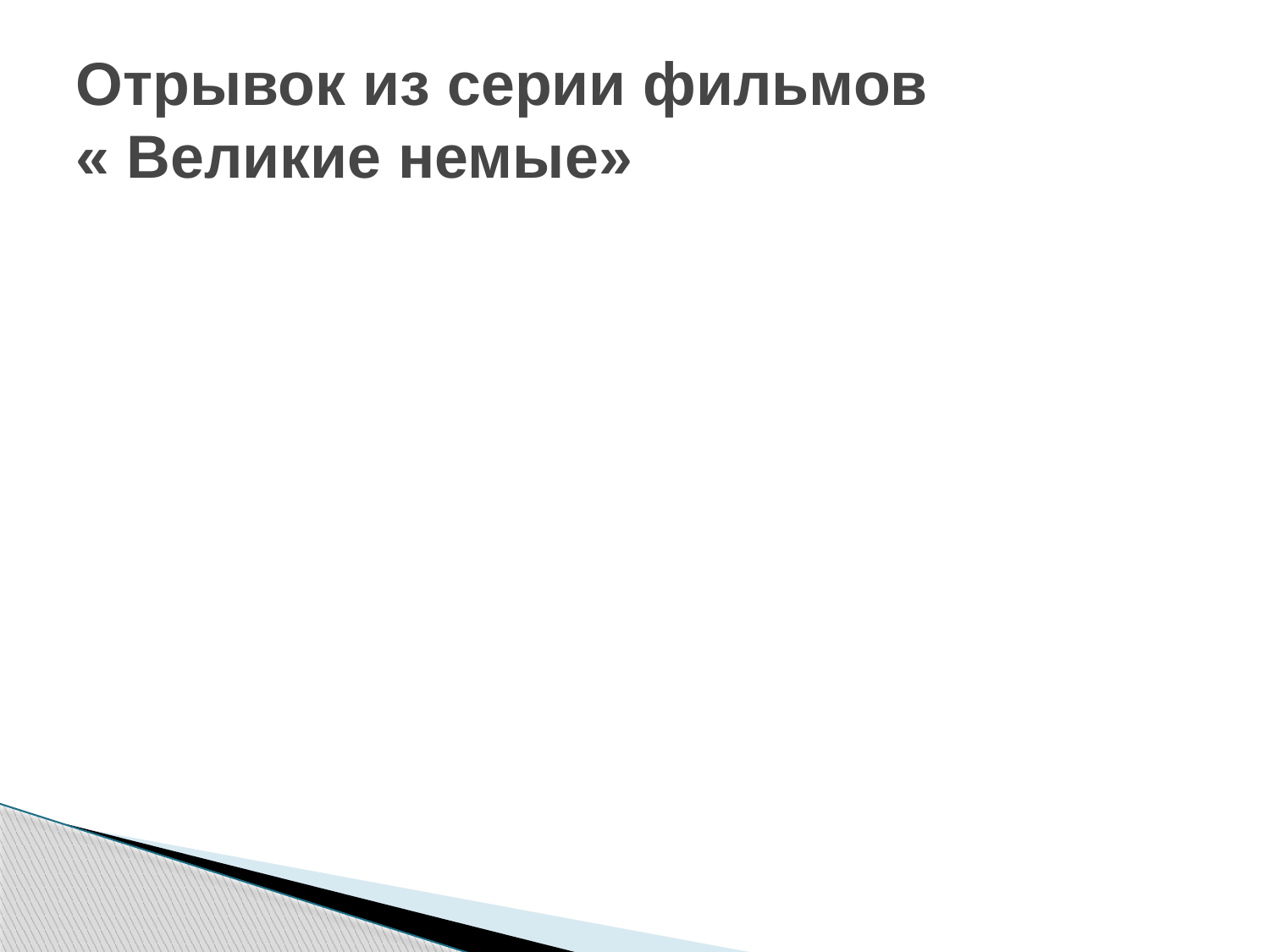

# Отрывок из серии фильмов « Великие немые»